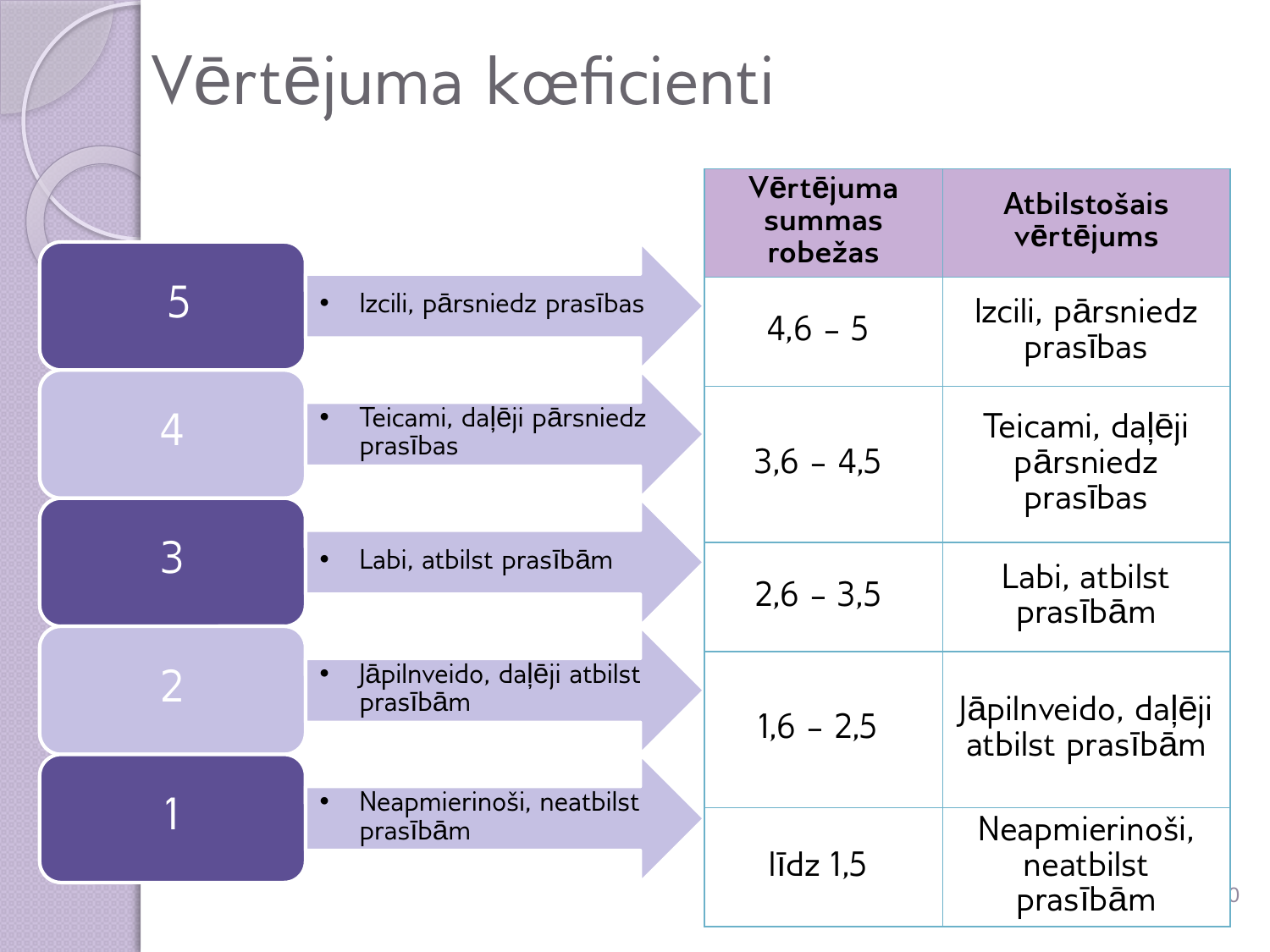

# Vērtējuma koeficienti
| Vērtējuma summas robežas | Atbilstošais vērtējums |
| --- | --- |
| 4,6 – 5 | Izcili, pārsniedz prasības |
| 3,6 – 4,5 | Teicami, daļēji pārsniedz prasības |
| 2,6 – 3,5 | Labi, atbilst prasībām |
| 1,6 – 2,5 | Jāpilnveido, daļēji atbilst prasībām |
| līdz 1,5 | Neapmierinoši, neatbilst prasībām |
 5
Izcili, pārsniedz prasības
1
Neapmierinoši, neatbilst prasībām
2
4
3
Teicami, daļēji pārsniedz prasības
Labi, atbilst prasībām
Jāpilnveido, daļēji atbilst prasībām
50